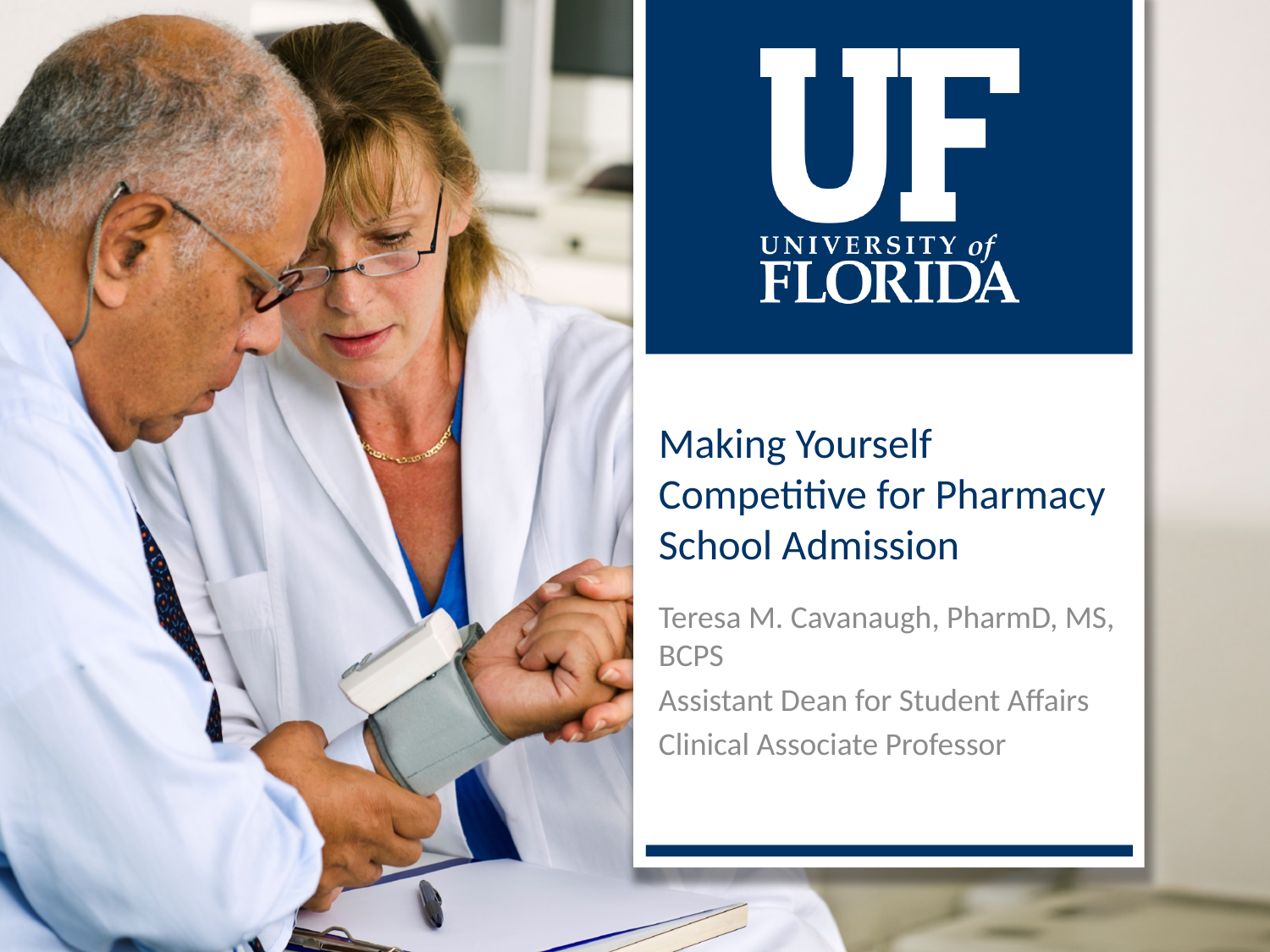

# Making Yourself Competitive for Pharmacy School Admission
Teresa M. Cavanaugh, PharmD, MS, BCPS
Assistant Dean for Student Affairs
Clinical Associate Professor